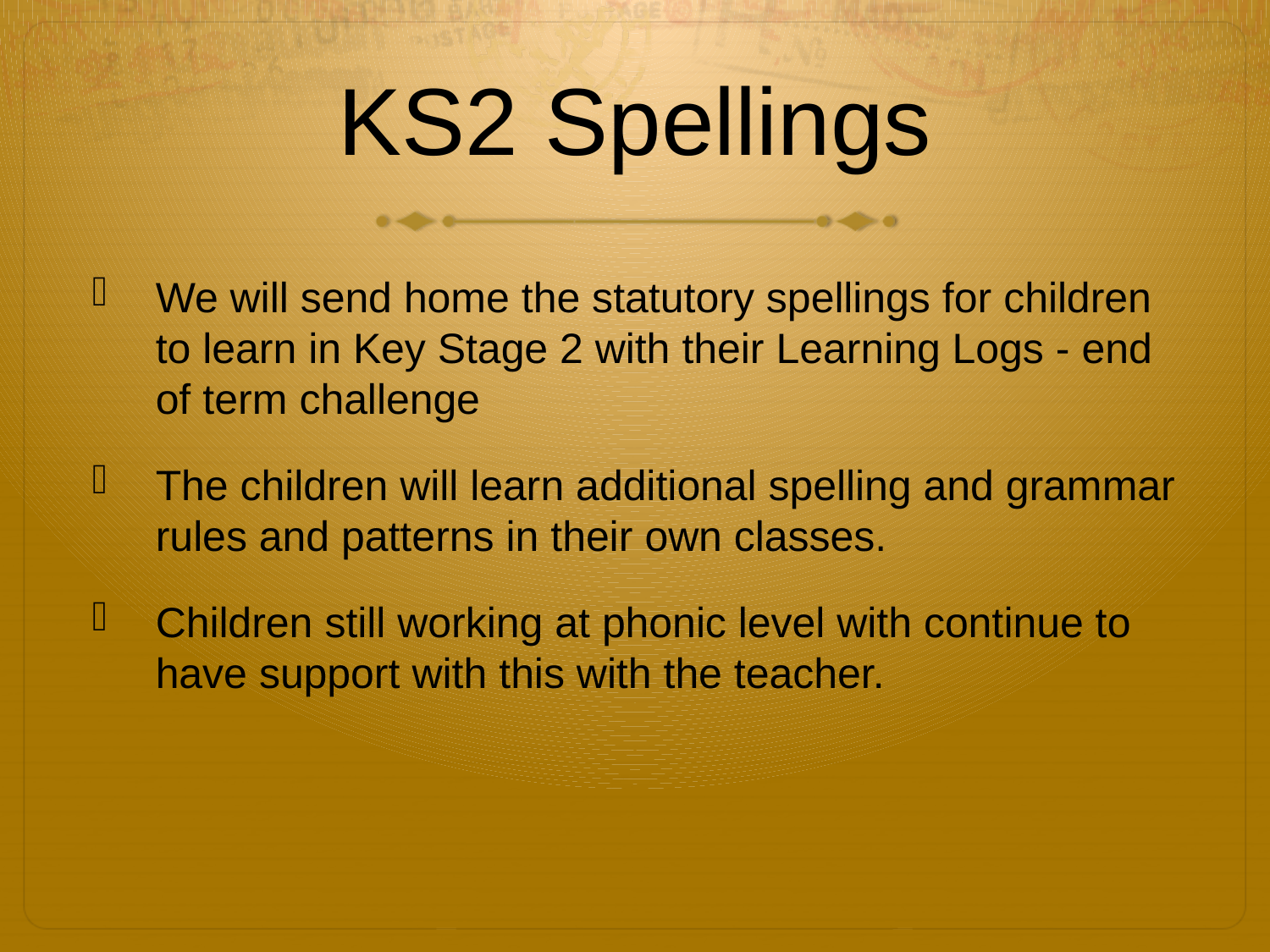

# KS2 Spellings
We will send home the statutory spellings for children to learn in Key Stage 2 with their Learning Logs - end of term challenge
The children will learn additional spelling and grammar rules and patterns in their own classes.
Children still working at phonic level with continue to have support with this with the teacher.